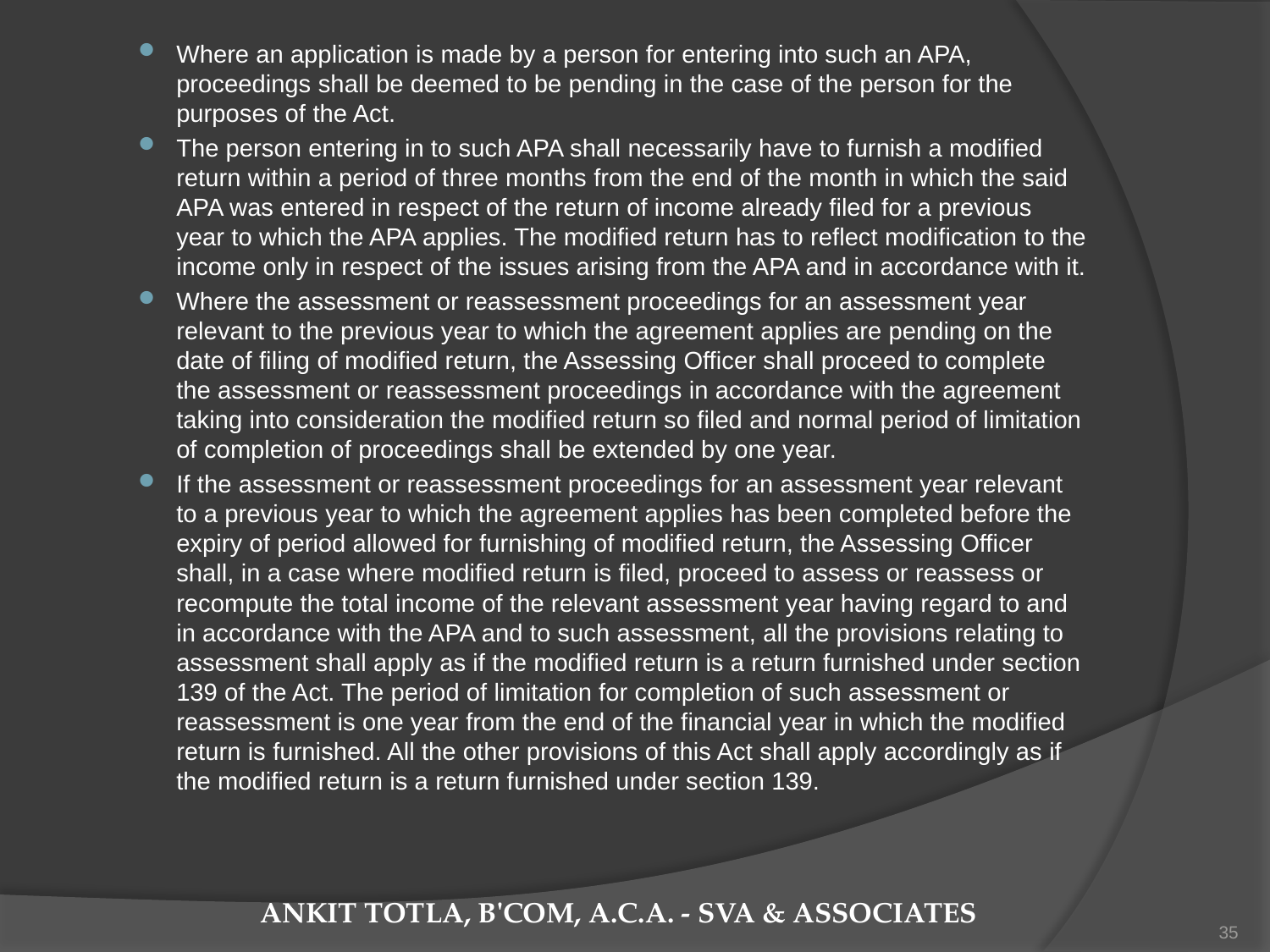

Where an application is made by a person for entering into such an APA, proceedings shall be deemed to be pending in the case of the person for the purposes of the Act.
The person entering in to such APA shall necessarily have to furnish a modified return within a period of three months from the end of the month in which the said APA was entered in respect of the return of income already filed for a previous year to which the APA applies. The modified return has to reflect modification to the income only in respect of the issues arising from the APA and in accordance with it.
Where the assessment or reassessment proceedings for an assessment year relevant to the previous year to which the agreement applies are pending on the date of filing of modified return, the Assessing Officer shall proceed to complete the assessment or reassessment proceedings in accordance with the agreement taking into consideration the modified return so filed and normal period of limitation of completion of proceedings shall be extended by one year.
If the assessment or reassessment proceedings for an assessment year relevant to a previous year to which the agreement applies has been completed before the expiry of period allowed for furnishing of modified return, the Assessing Officer shall, in a case where modified return is filed, proceed to assess or reassess or recompute the total income of the relevant assessment year having regard to and in accordance with the APA and to such assessment, all the provisions relating to assessment shall apply as if the modified return is a return furnished under section 139 of the Act. The period of limitation for completion of such assessment or reassessment is one year from the end of the financial year in which the modified return is furnished. All the other provisions of this Act shall apply accordingly as if the modified return is a return furnished under section 139.
ANKIT TOTLA, B'COM, A.C.A. - SVA & ASSOCIATES
35